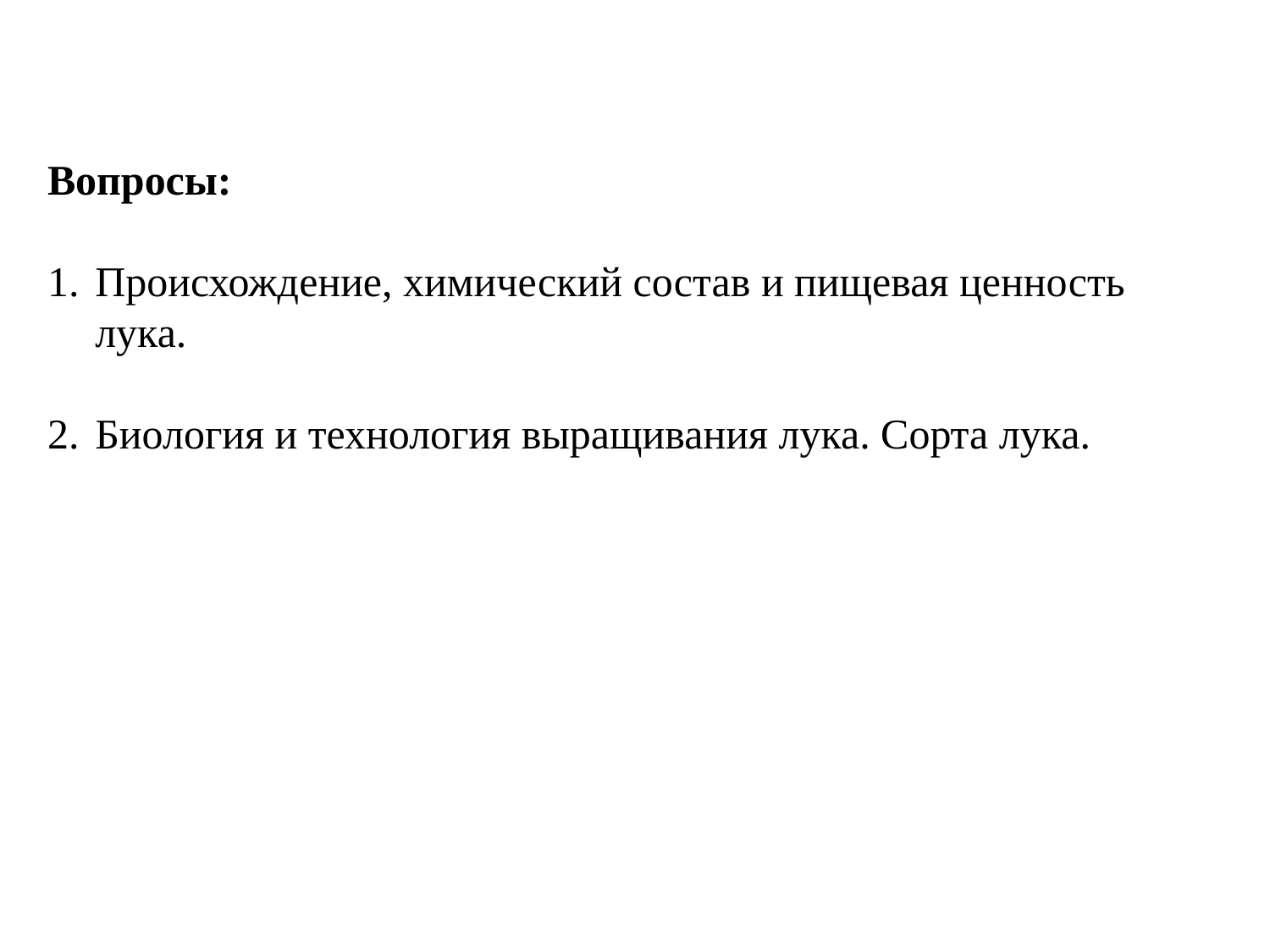

Вопросы:

Происхождение, химический состав и пищевая ценность лука.

Биология и технология выращивания лука. Сорта лука.